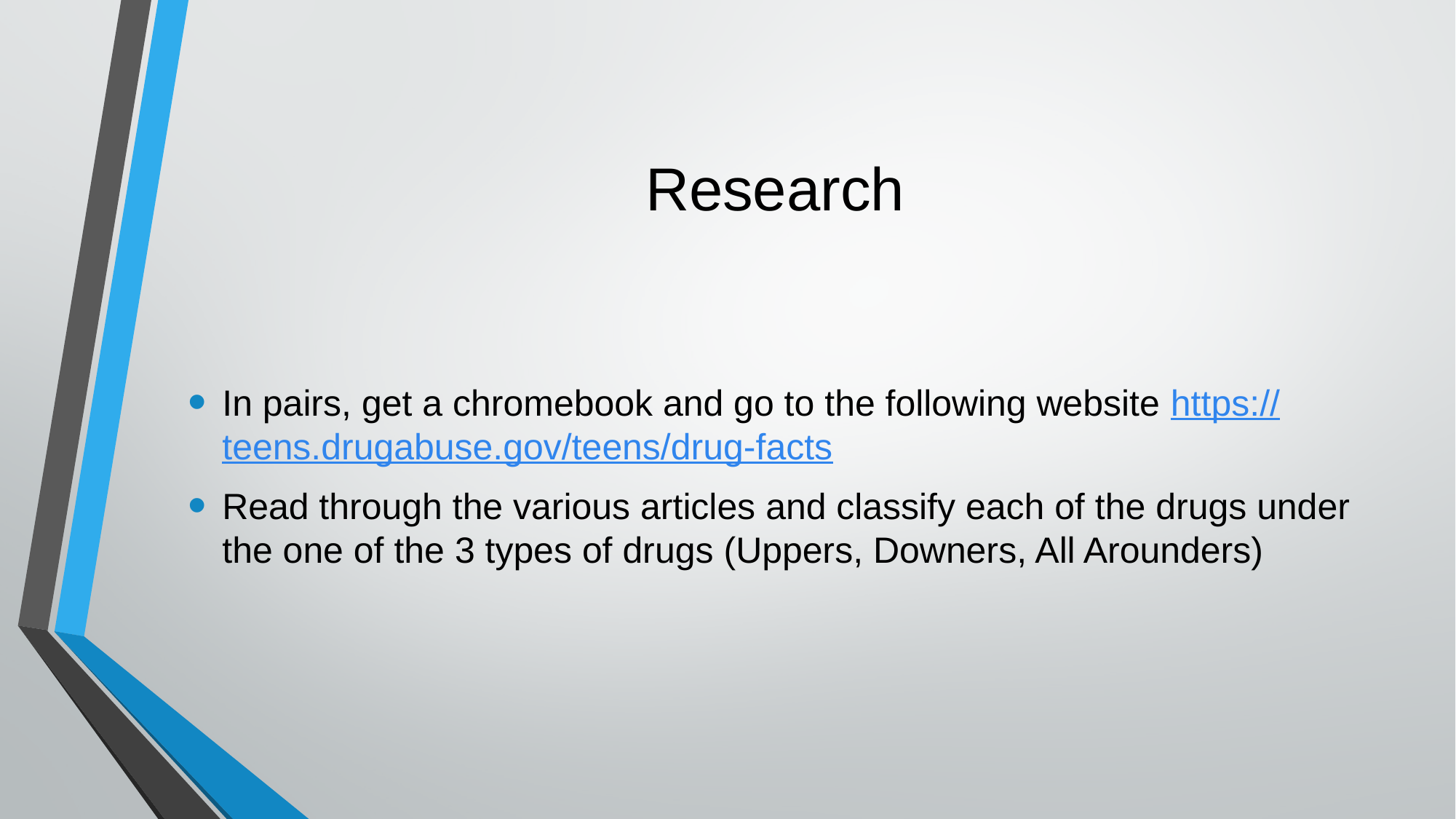

# Research
In pairs, get a chromebook and go to the following website https://teens.drugabuse.gov/teens/drug-facts
Read through the various articles and classify each of the drugs under the one of the 3 types of drugs (Uppers, Downers, All Arounders)